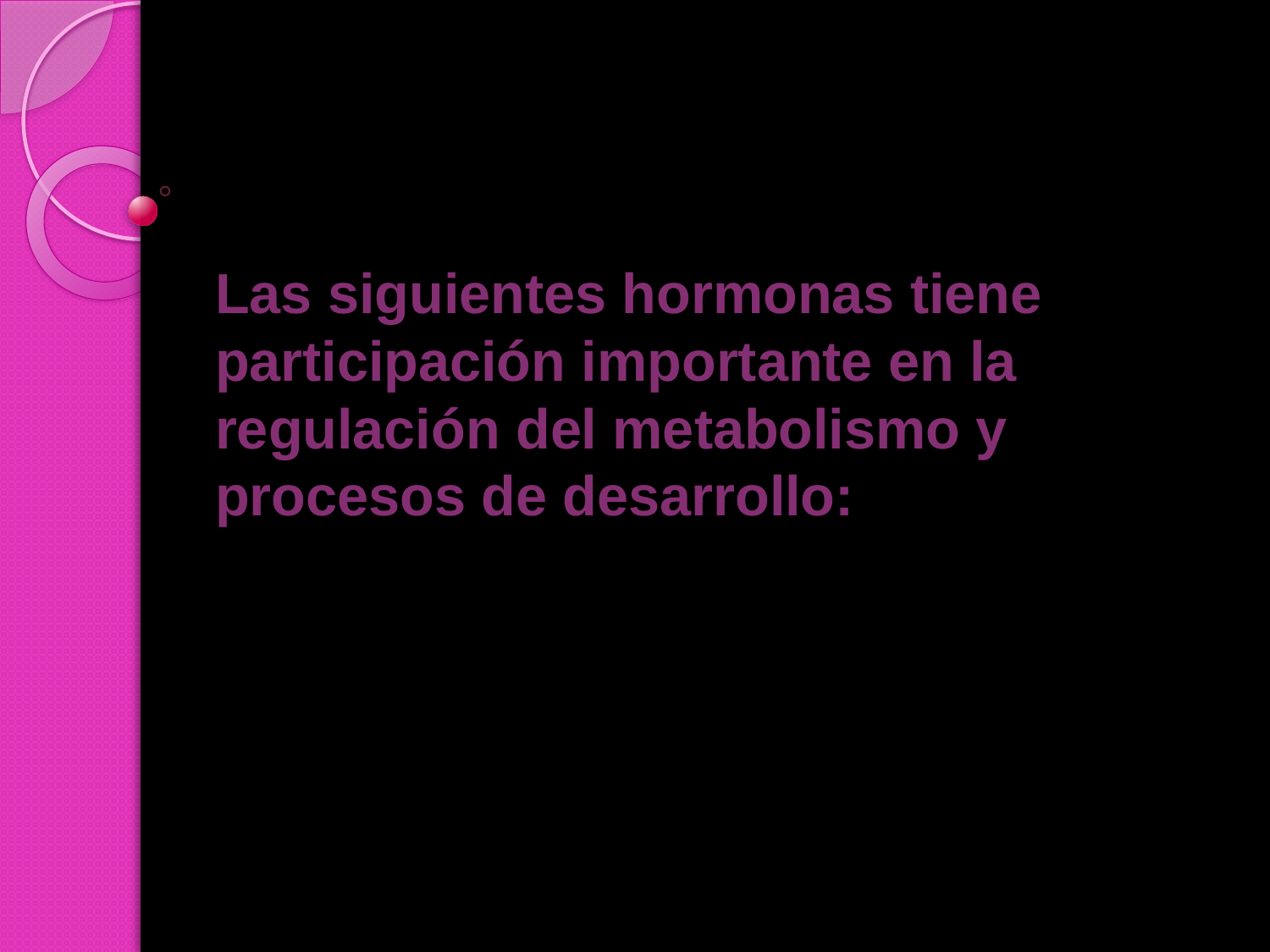

Las siguientes hormonas tiene participación importante en la regulación del metabolismo y procesos de desarrollo: